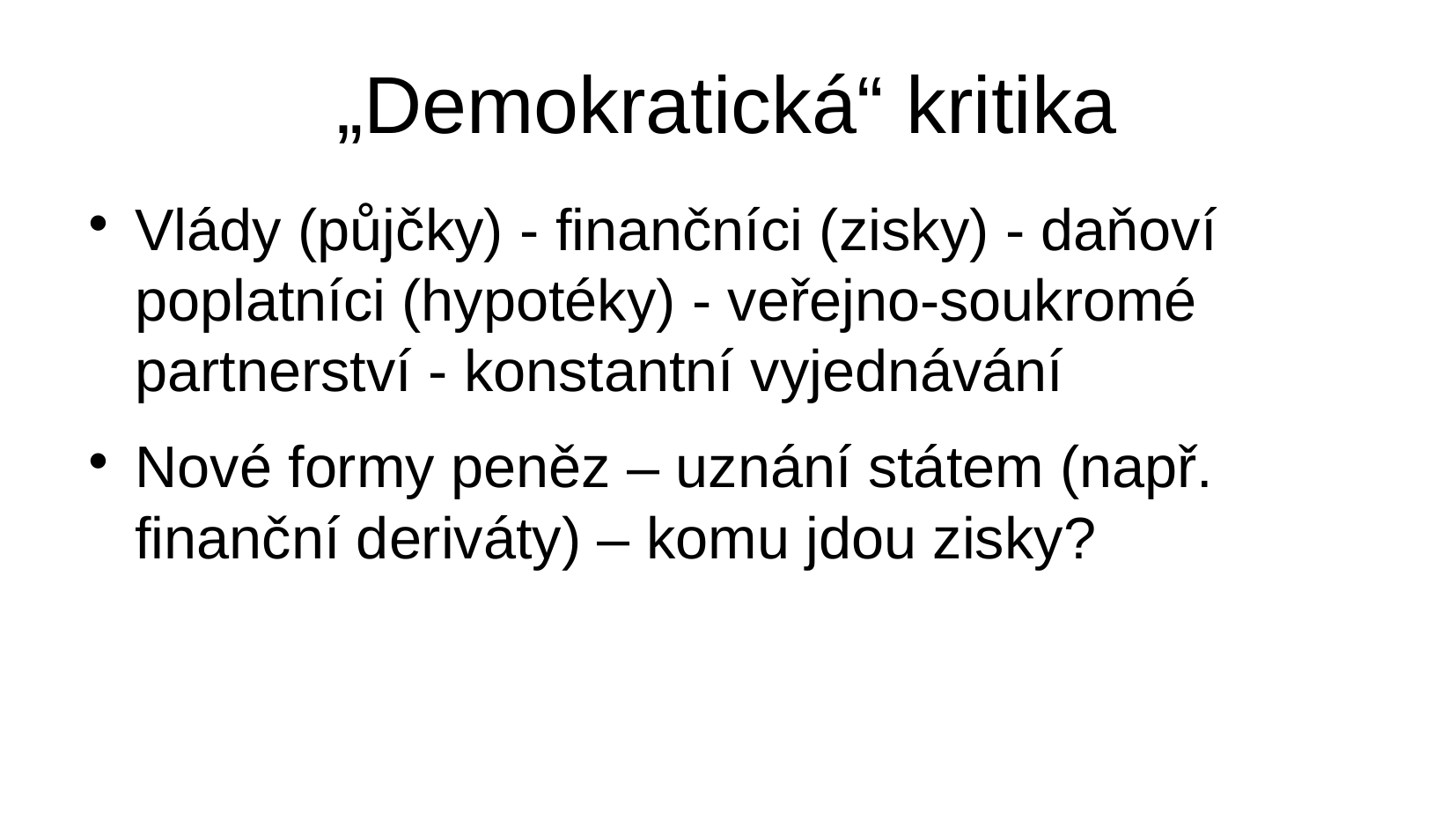

„Demokratická“ kritika
Vlády (půjčky) - finančníci (zisky) - daňoví poplatníci (hypotéky) - veřejno-soukromé partnerství - konstantní vyjednávání
Nové formy peněz – uznání státem (např. finanční deriváty) – komu jdou zisky?